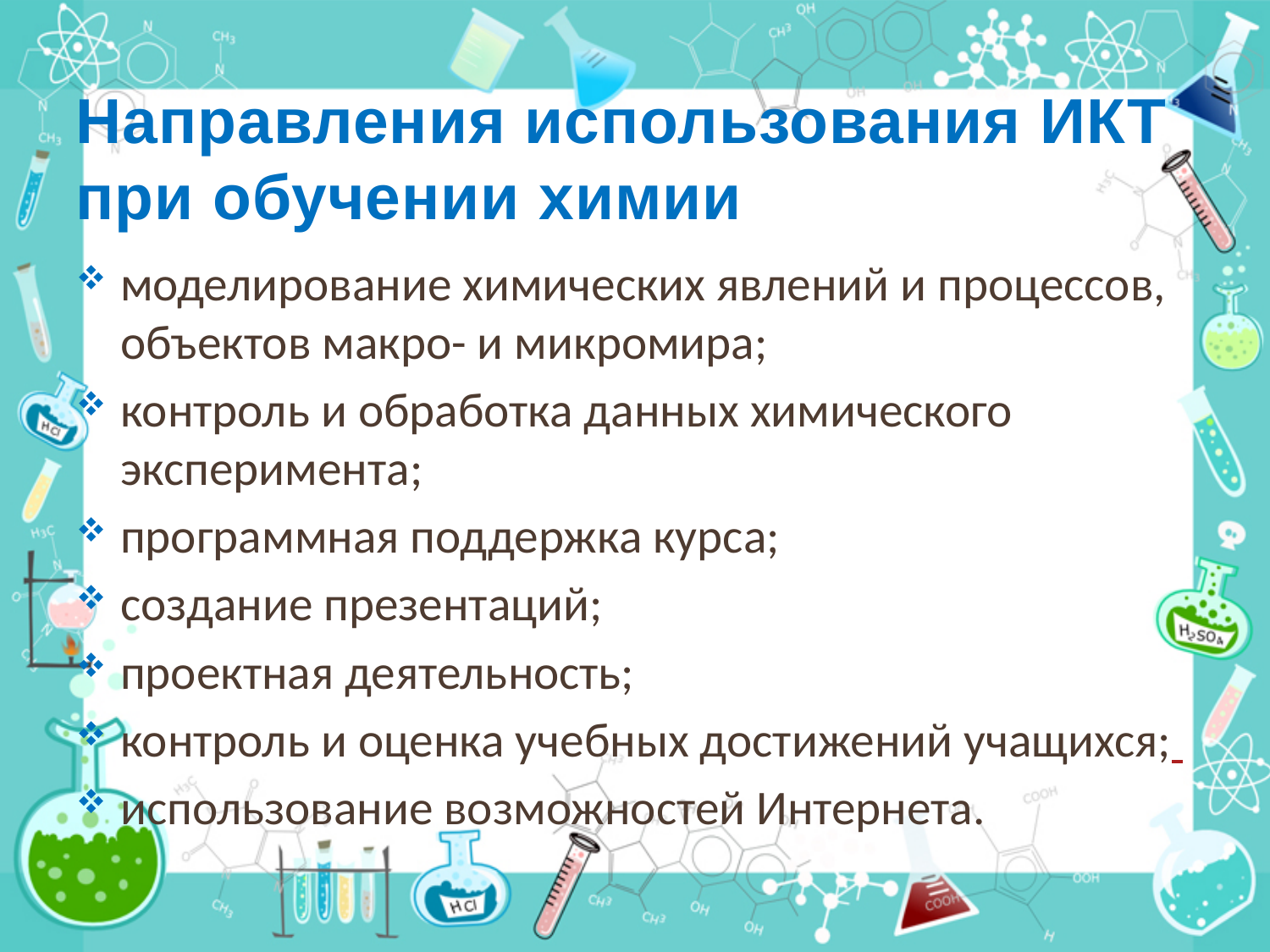

Направления использования ИКТ при обучении химии
моделирование химических явлений и процессов, объектов макро- и микромира;
контроль и обработка данных химического эксперимента;
программная поддержка курса;
создание презентаций;
проектная деятельность;
контроль и оценка учебных достижений учащихся;
использование возможностей Интернета.